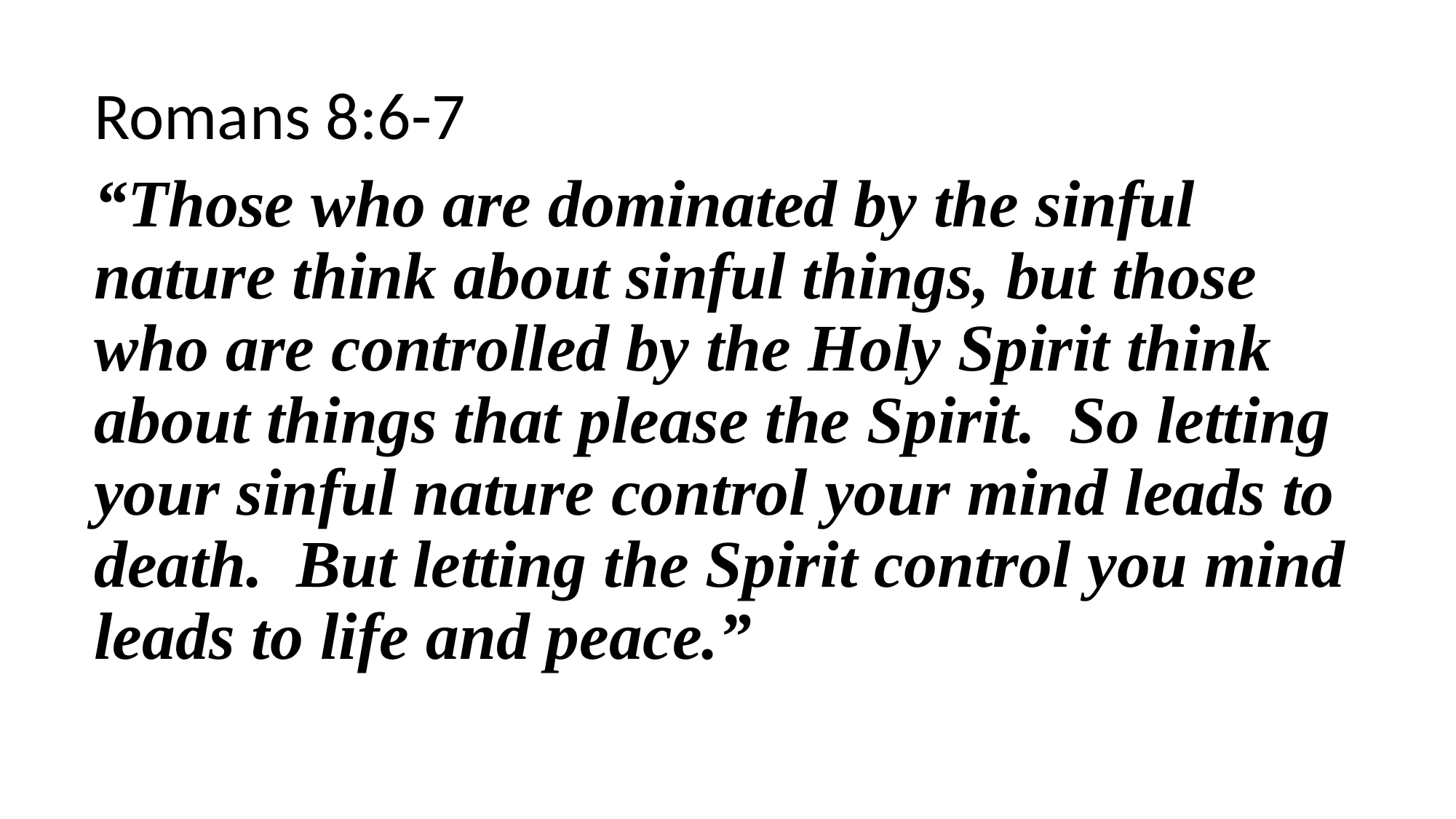

Romans 8:6-7
“Those who are dominated by the sinful nature think about sinful things, but those who are controlled by the Holy Spirit think about things that please the Spirit.  So letting your sinful nature control your mind leads to death.  But letting the Spirit control you mind leads to life and peace.”